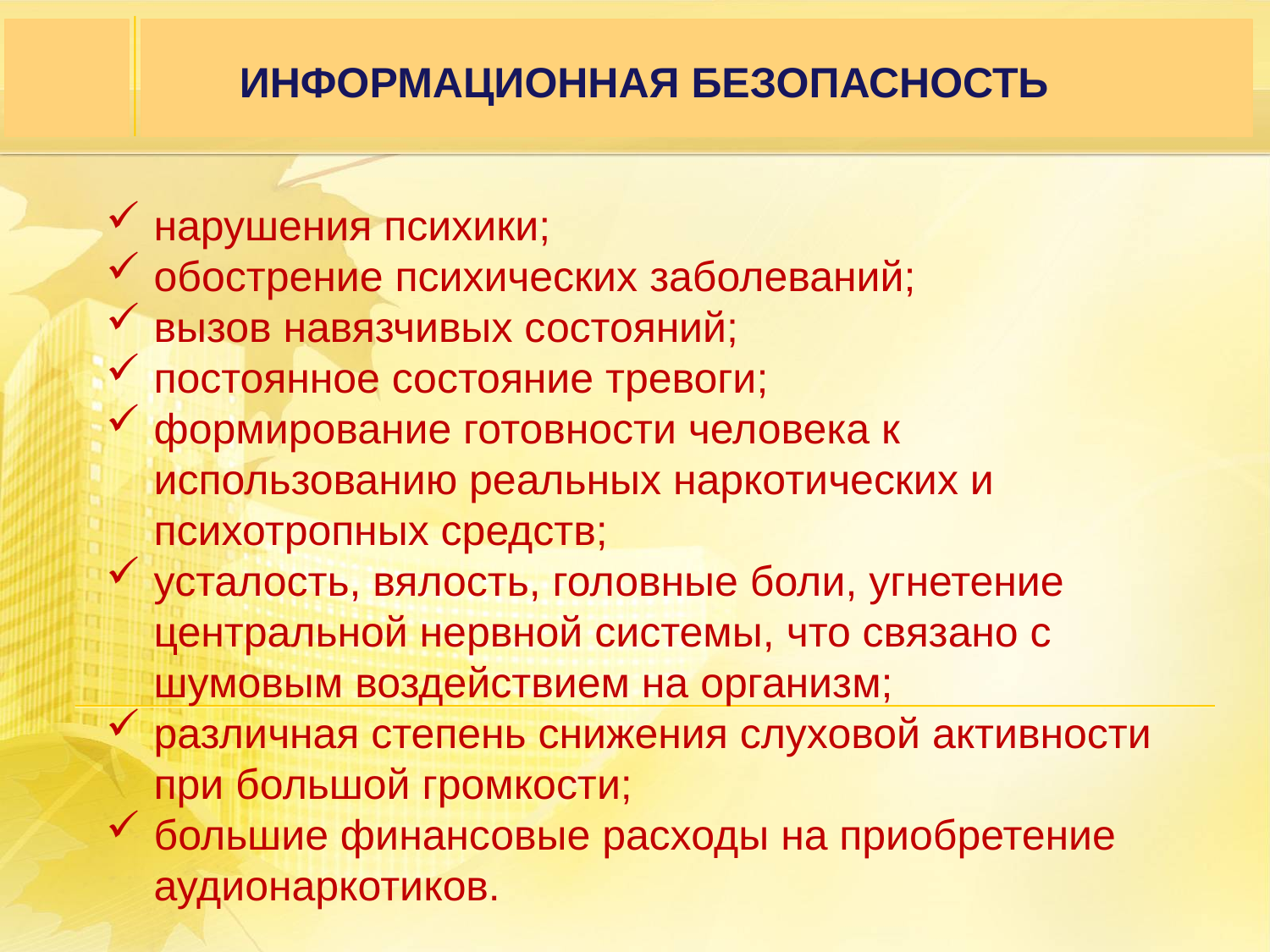

ИНФОРМАЦИОННАЯ БЕЗОПАСНОСТЬ
нарушения психики;
обострение психических заболеваний;
вызов навязчивых состояний;
постоянное состояние тревоги;
формирование готовности человека к использованию реальных наркотических и психотропных средств;
усталость, вялость, головные боли, угнетение центральной нервной системы, что связано с шумовым воздействием на организм;
различная степень снижения слуховой активности при большой громкости;
большие финансовые расходы на приобретение аудионаркотиков.